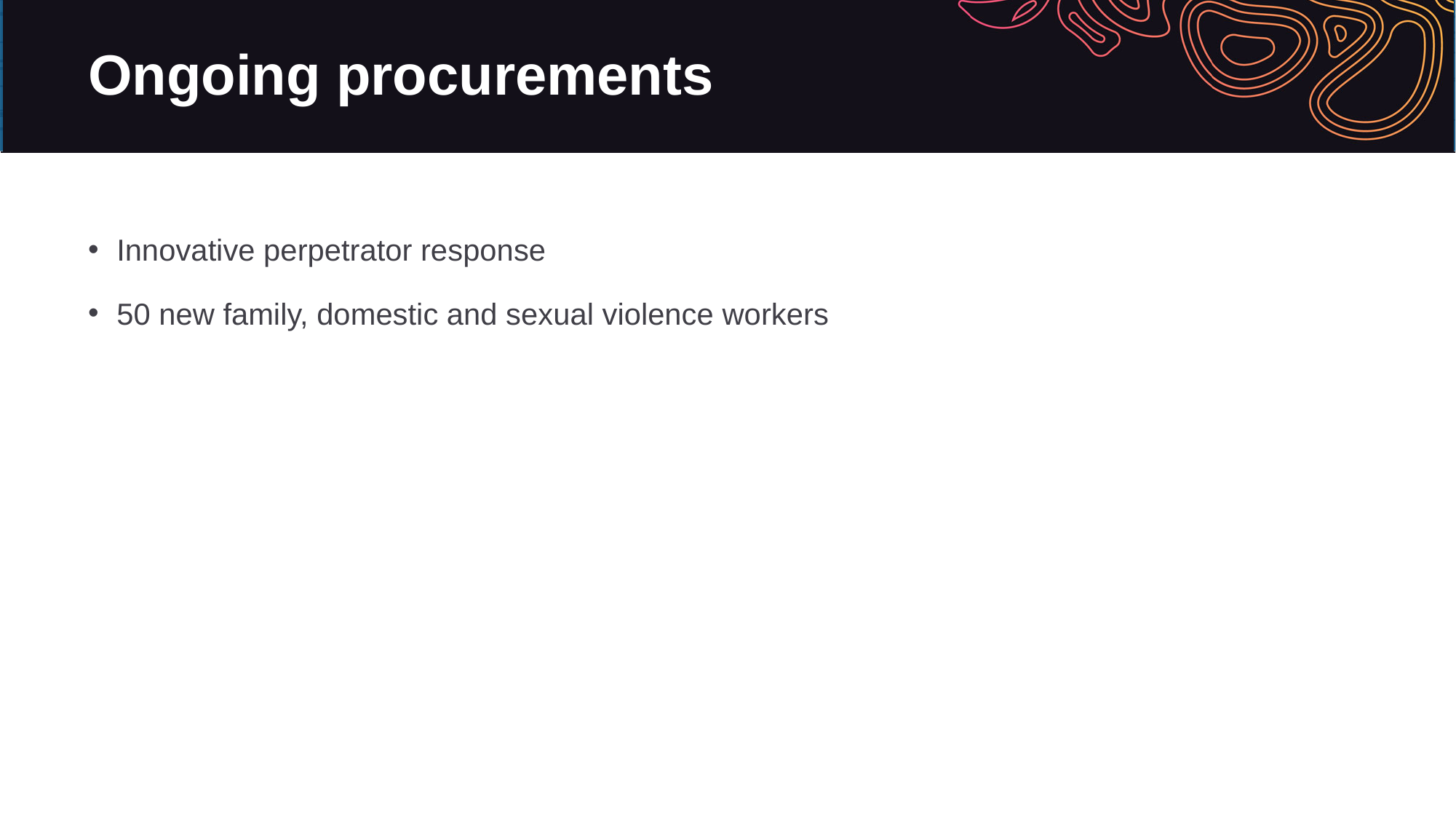

# Ongoing procurements
Innovative perpetrator response
50 new family, domestic and sexual violence workers